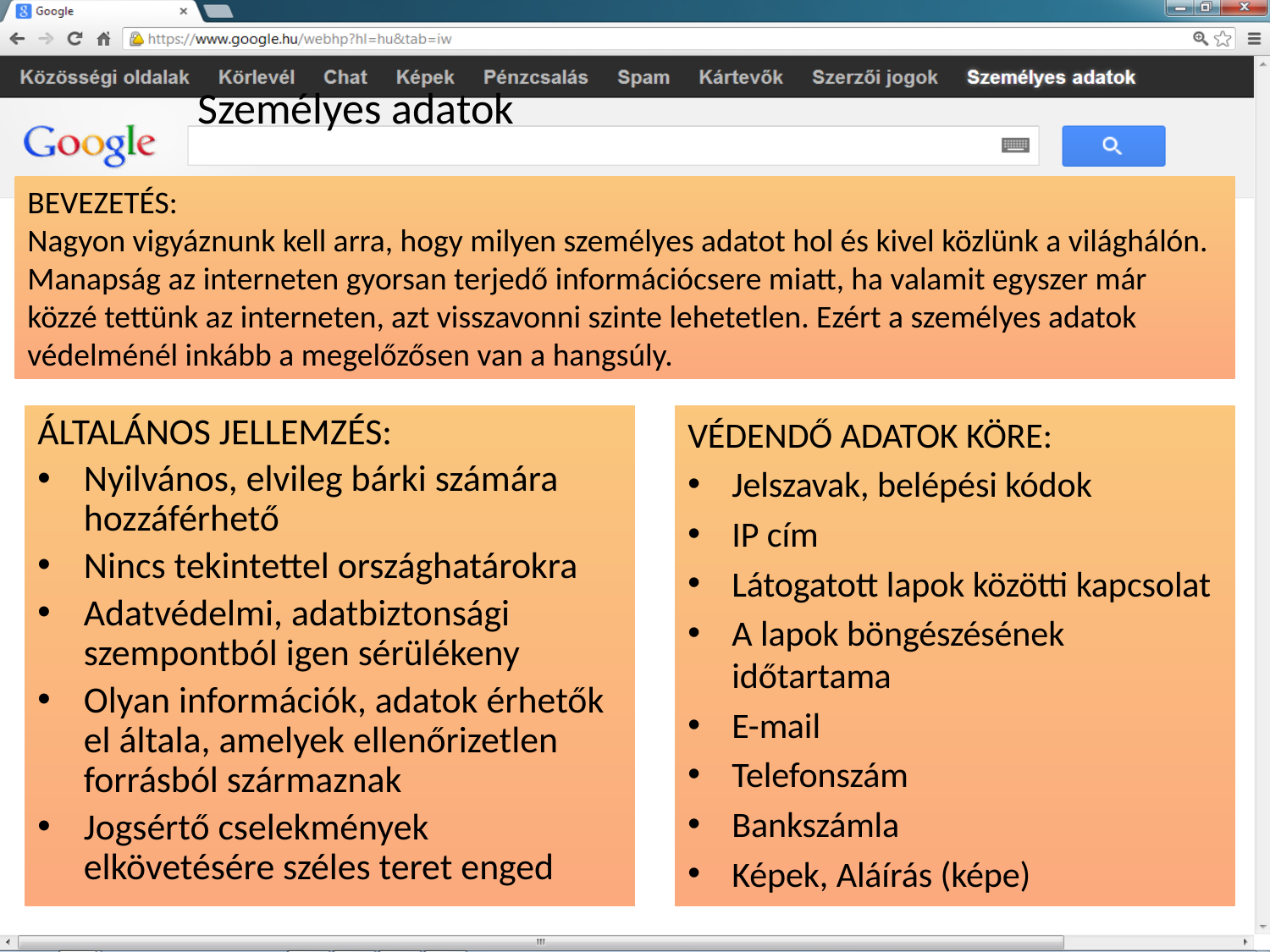

# Személyes adatok
Bevezetés:
Nagyon vigyáznunk kell arra, hogy milyen személyes adatot hol és kivel közlünk a világhálón. Manapság az interneten gyorsan terjedő információcsere miatt, ha valamit egyszer már közzé tettünk az interneten, azt visszavonni szinte lehetetlen. Ezért a személyes adatok védelménél inkább a megelőzősen van a hangsúly.
Általános jellemzés:
Nyilvános, elvileg bárki számára hozzáférhető
Nincs tekintettel országhatárokra
Adatvédelmi, adatbiztonsági szempontból igen sérülékeny
Olyan információk, adatok érhetők el általa, amelyek ellenőrizetlen forrásból származnak
Jogsértő cselekmények elkövetésére széles teret enged
Védendő adatok köre:
Jelszavak, belépési kódok
IP cím
Látogatott lapok közötti kapcsolat
A lapok böngészésének időtartama
E-mail
Telefonszám
Bankszámla
Képek, Aláírás (képe)